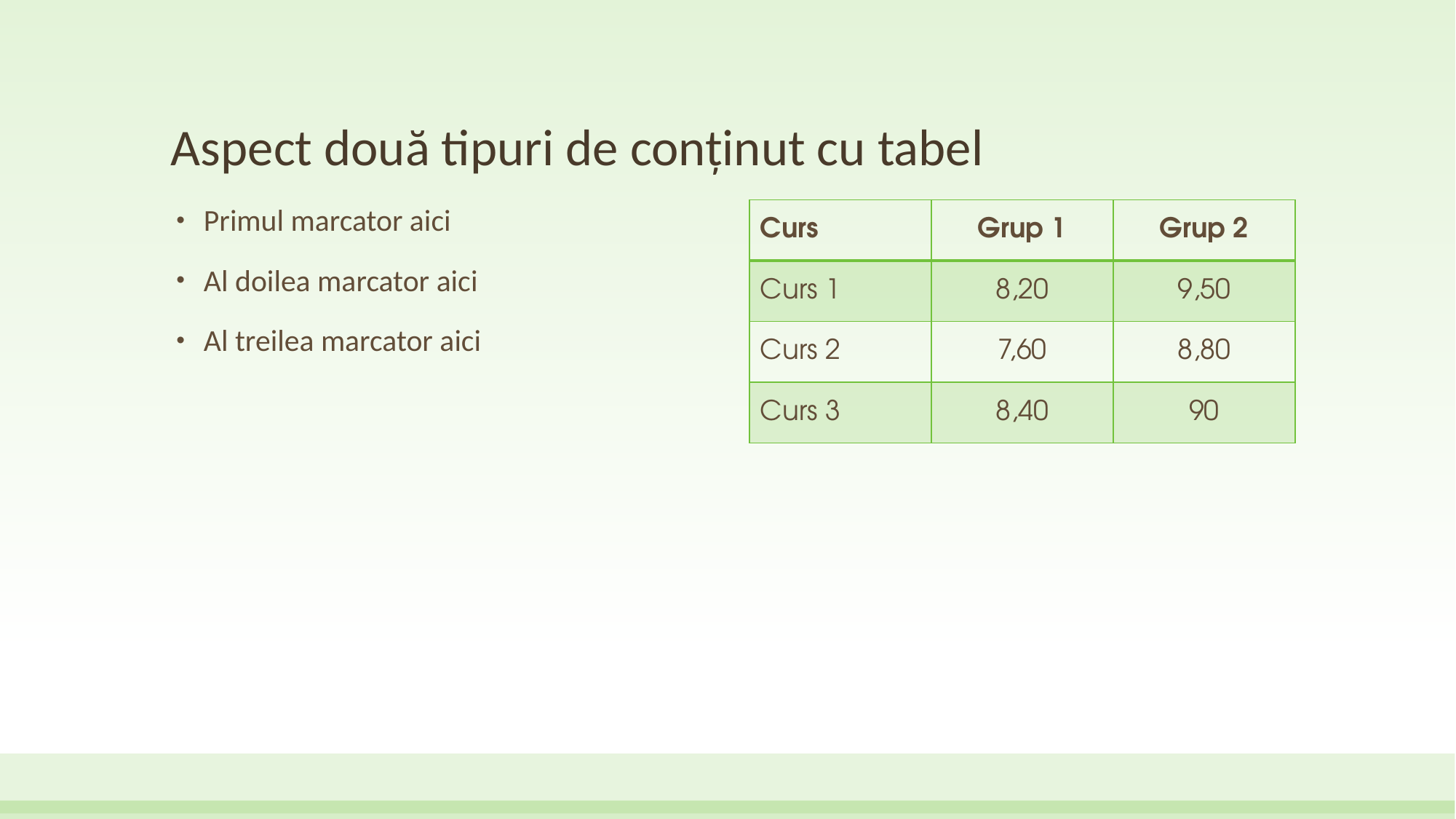

# Aspect două tipuri de conținut cu tabel
| Curs | Grup 1 | Grup 2 |
| --- | --- | --- |
| Curs 1 | 8,20 | 9,50 |
| Curs 2 | 7,60 | 8,80 |
| Curs 3 | 8,40 | 90 |
Primul marcator aici
Al doilea marcator aici
Al treilea marcator aici